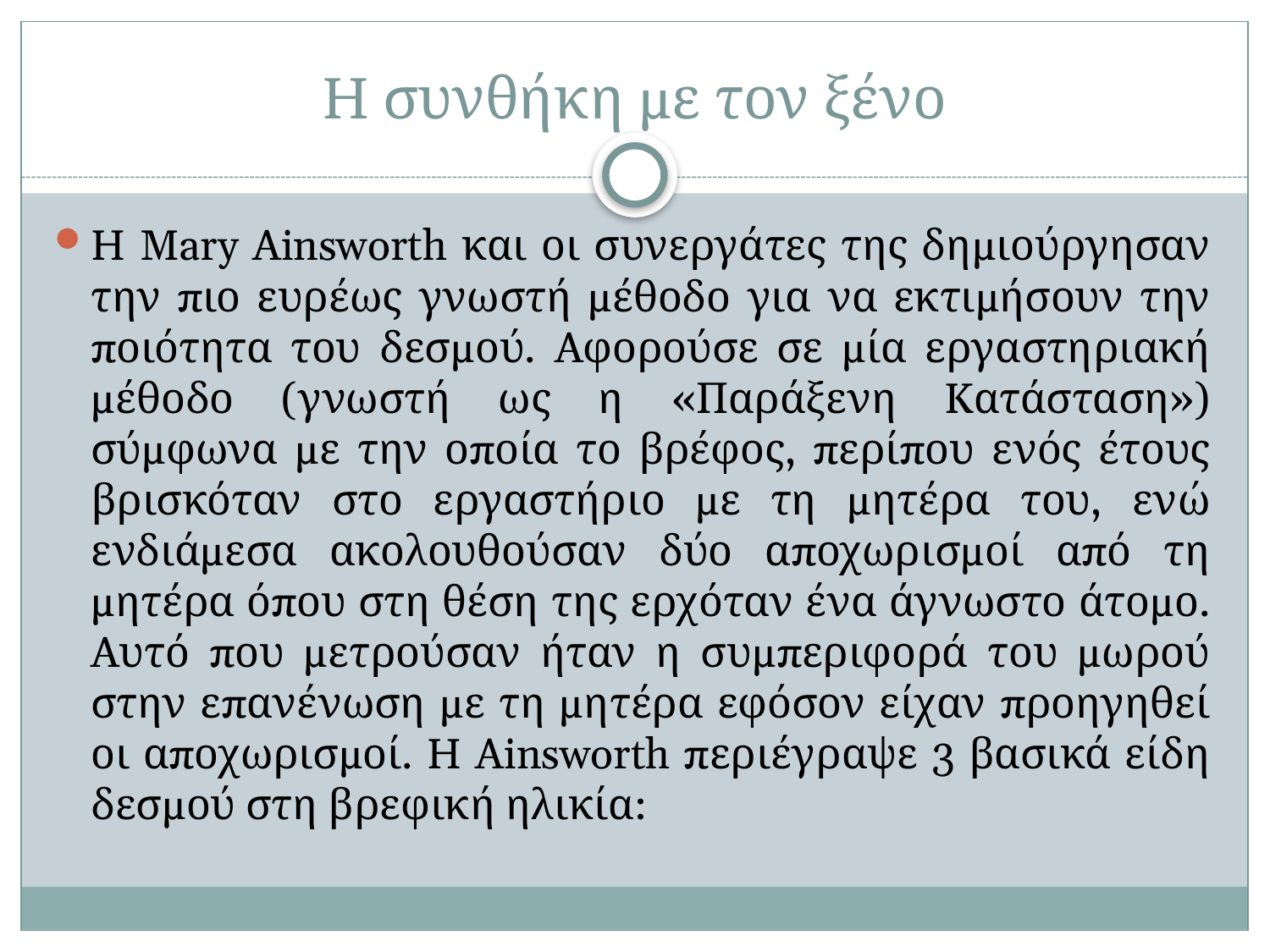

# Η συνθήκη με τον ξένο
Η Mary Ainsworth και οι συνεργάτες της δημιούργησαν την πιο ευρέως γνωστή μέθοδο για να εκτιμήσουν την ποιότητα του δεσμού. Αφορούσε σε μία εργαστηριακή μέθοδο (γνωστή ως η «Παράξενη Κατάσταση») σύμφωνα με την οποία το βρέφος, περίπου ενός έτους βρισκόταν στο εργαστήριο με τη μητέρα του, ενώ ενδιάμεσα ακολουθούσαν δύο αποχωρισμοί από τη μητέρα όπου στη θέση της ερχόταν ένα άγνωστο άτομο. Αυτό που μετρούσαν ήταν η συμπεριφορά του μωρού στην επανένωση με τη μητέρα εφόσον είχαν προηγηθεί οι αποχωρισμοί. Η Ainsworth περιέγραψε 3 βασικά είδη δεσμού στη βρεφική ηλικία: